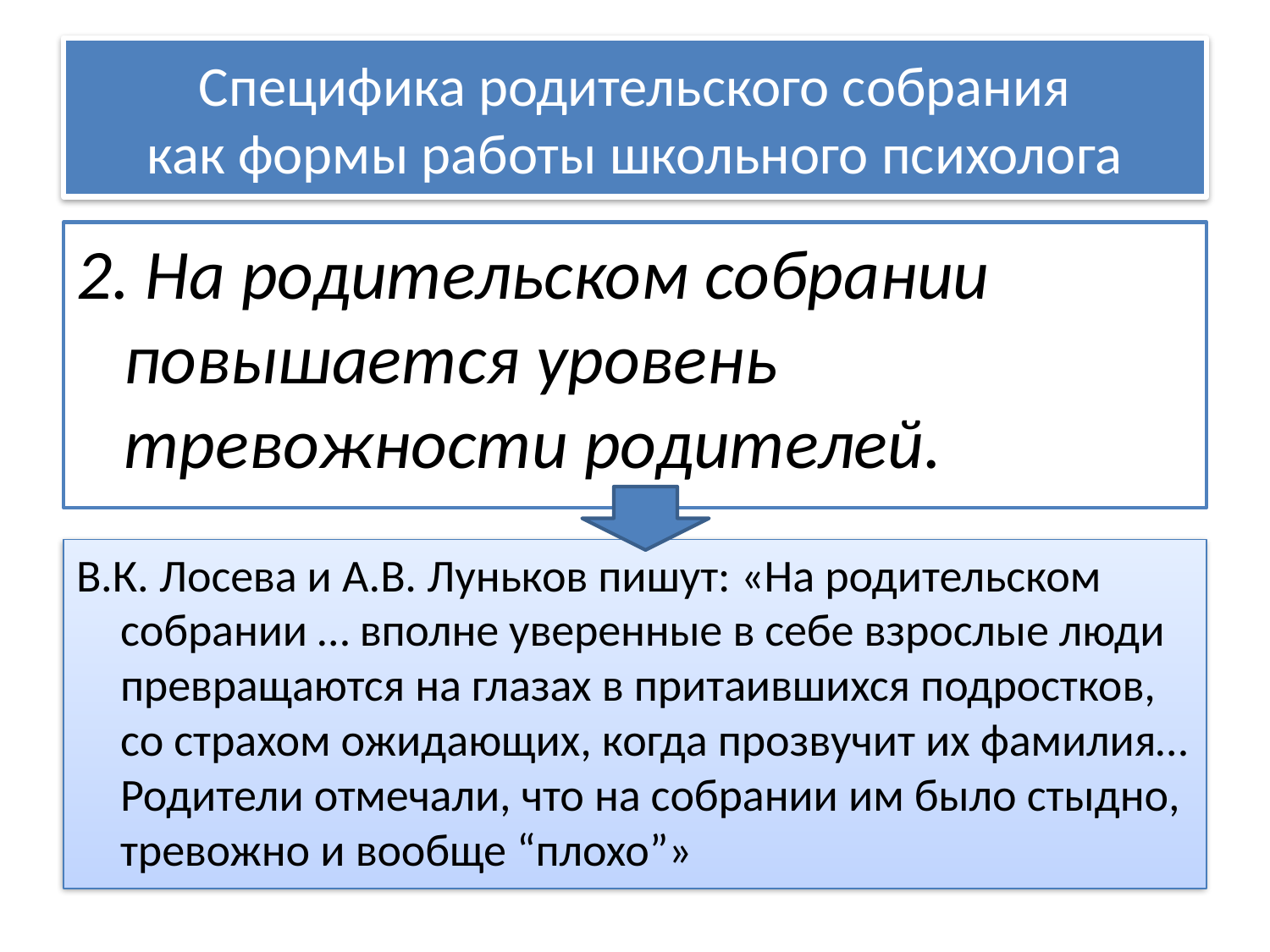

# Специфика родительского собрания как формы работы школьного психолога
2. На родительском собрании повышается уровень тревожности родителей.

В.К. Лосева и А.В. Луньков пишут: «На родительском собрании … вполне уверенные в себе взрослые люди превращаются на глазах в притаившихся подростков, со страхом ожидающих, когда прозвучит их фамилия… Родители отмечали, что на собрании им было стыдно, тревожно и вообще “плохо”»